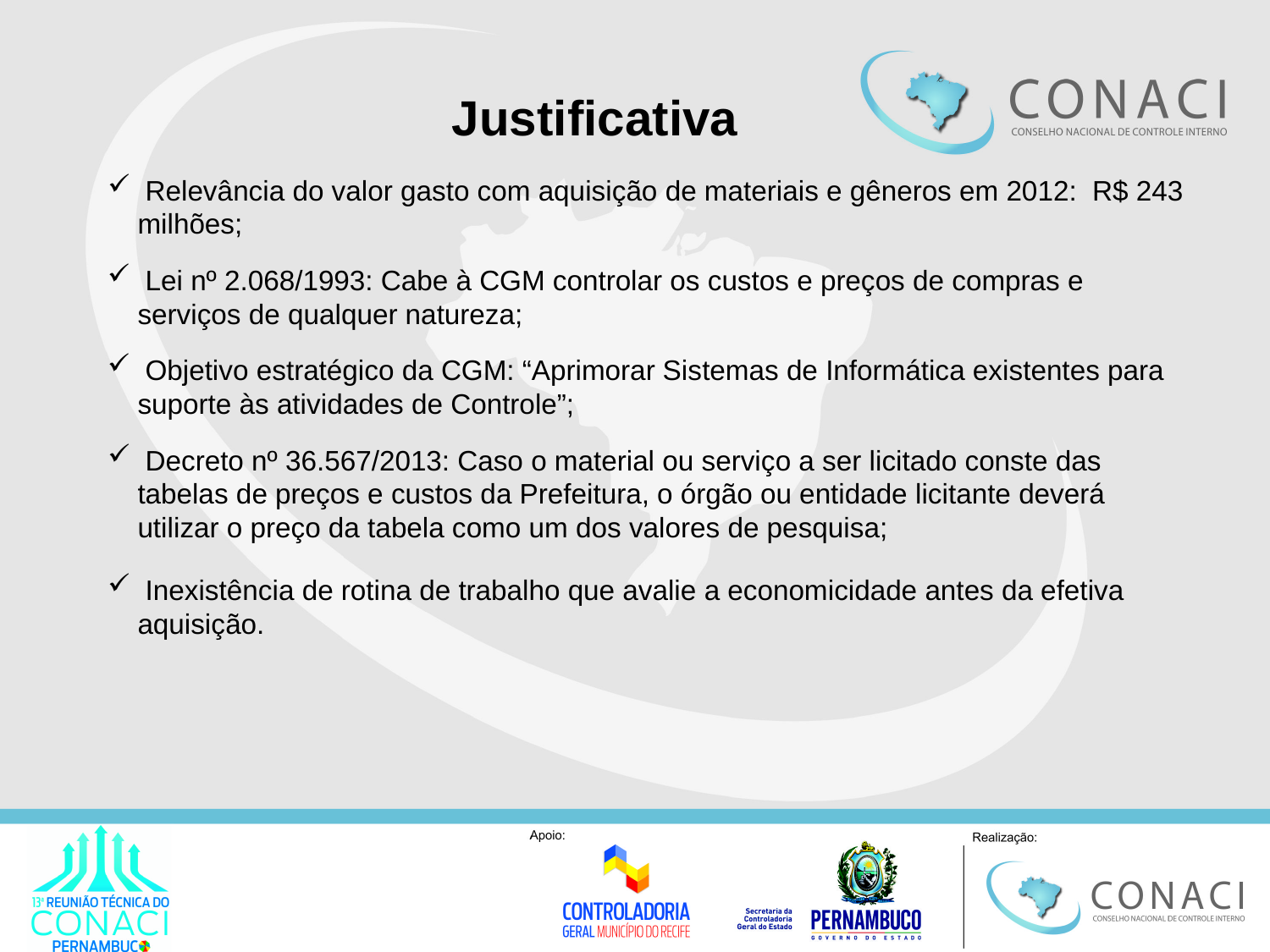

# Justificativa
 Relevância do valor gasto com aquisição de materiais e gêneros em 2012:  R$ 243 milhões;
 Lei nº 2.068/1993: Cabe à CGM controlar os custos e preços de compras e serviços de qualquer natureza;
 Objetivo estratégico da CGM: “Aprimorar Sistemas de Informática existentes para suporte às atividades de Controle”;
 Decreto nº 36.567/2013: Caso o material ou serviço a ser licitado conste das tabelas de preços e custos da Prefeitura, o órgão ou entidade licitante deverá utilizar o preço da tabela como um dos valores de pesquisa;
 Inexistência de rotina de trabalho que avalie a economicidade antes da efetiva aquisição.